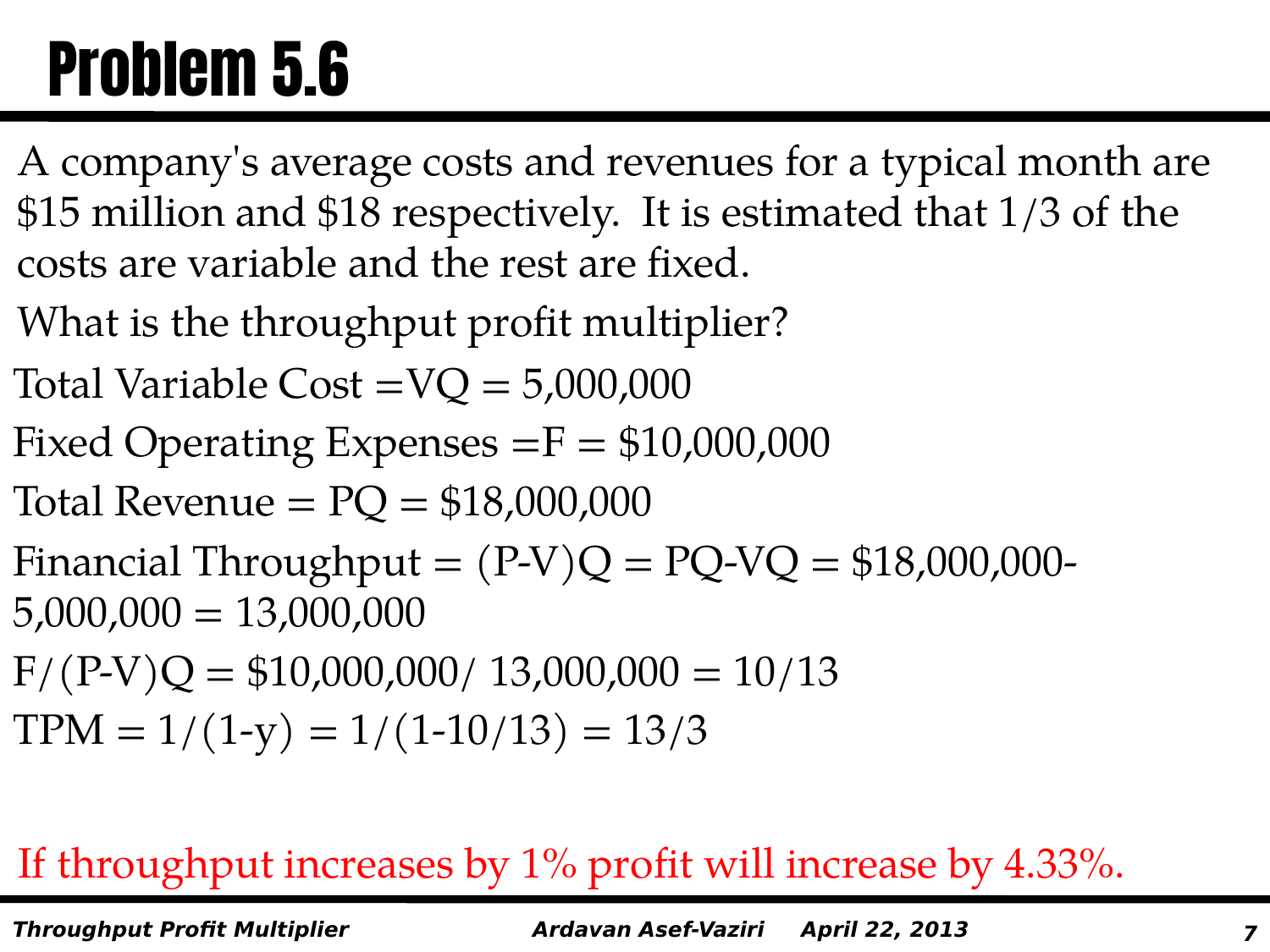

# Problem 5.6
A company's average costs and revenues for a typical month are $15 million and $18 respectively.  It is estimated that 1/3 of the costs are variable and the rest are fixed.
What is the throughput profit multiplier?
Total Variable Cost =VQ = 5,000,000
Fixed Operating Expenses =F = $10,000,000
Total Revenue = PQ = $18,000,000
Financial Throughput = (P-V)Q = PQ-VQ = $18,000,000-5,000,000 = 13,000,000
F/(P-V)Q = $10,000,000/ 13,000,000 = 10/13
TPM = 1/(1-y) = 1/(1-10/13) = 13/3

If throughput increases by 1% profit will increase by 4.33%.